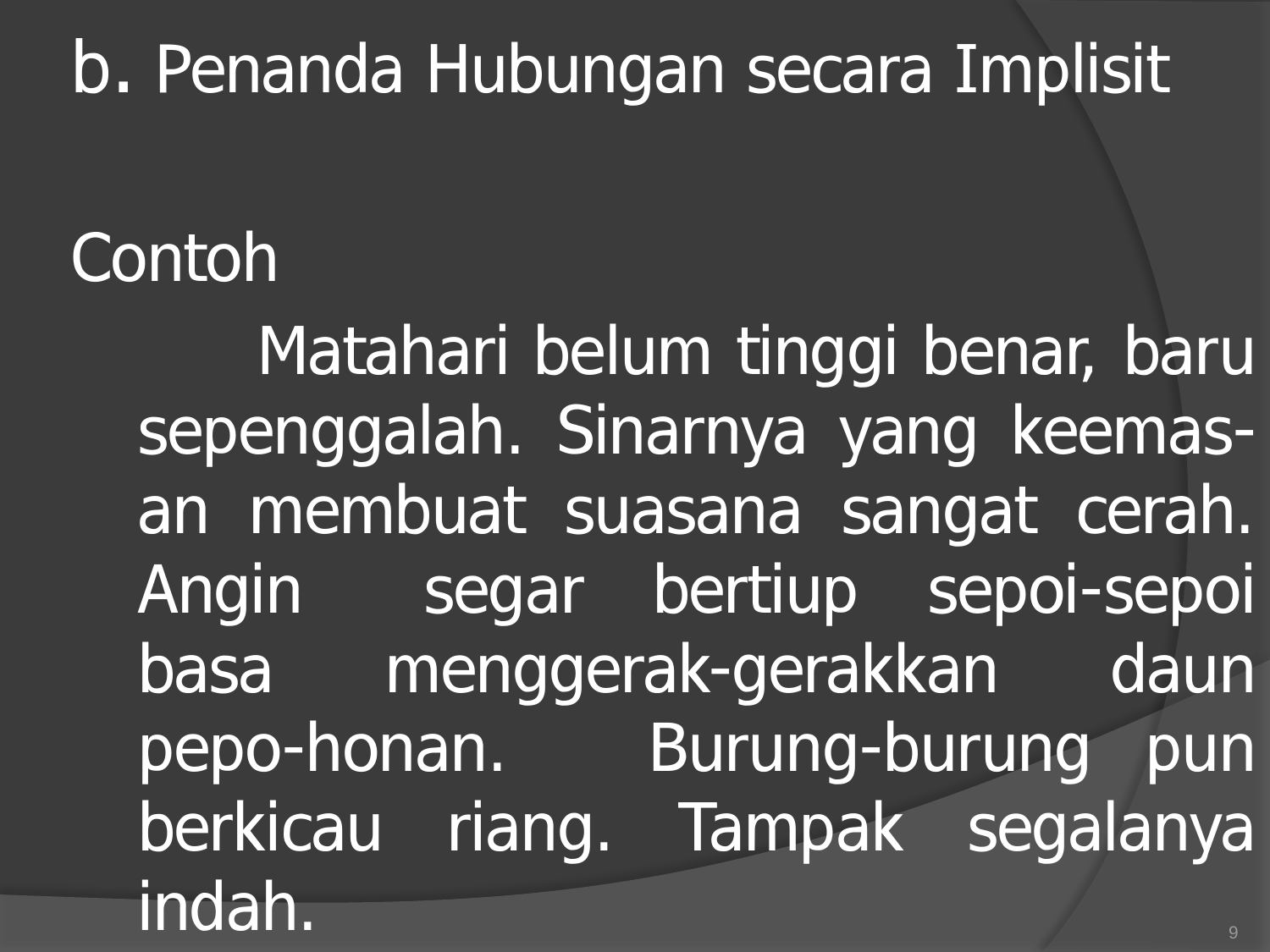

b. Penanda Hubungan secara Implisit

		Contoh
	Matahari belum tinggi benar, baru 	sepenggalah. Sinarnya yang keemas-an membuat suasana sangat cerah. Angin 	segar bertiup sepoi-sepoi basa menggerak-gerakkan daun pepo-honan. 	Burung-burung pun berkicau riang. Tampak segalanya indah.
9